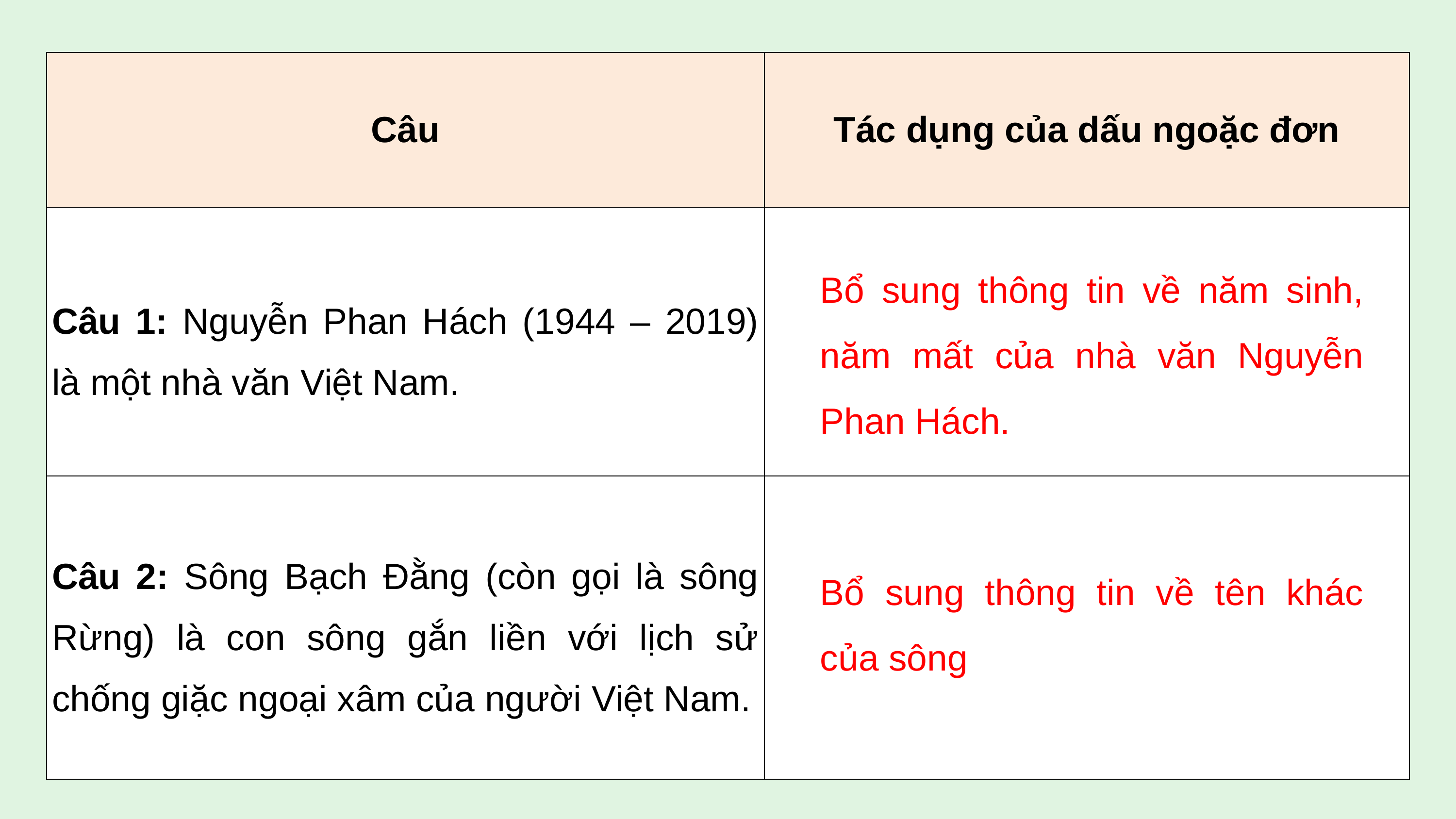

| Câu | Tác dụng của dấu ngoặc đơn |
| --- | --- |
| Câu 1: Nguyễn Phan Hách (1944 – 2019) là một nhà văn Việt Nam. |  |
| Câu 2: Sông Bạch Đằng (còn gọi là sông Rừng) là con sông gắn liền với lịch sử chống giặc ngoại xâm của người Việt Nam. |  |
Bổ sung thông tin về năm sinh, năm mất của nhà văn Nguyễn Phan Hách.
Bổ sung thông tin về tên khác của sông